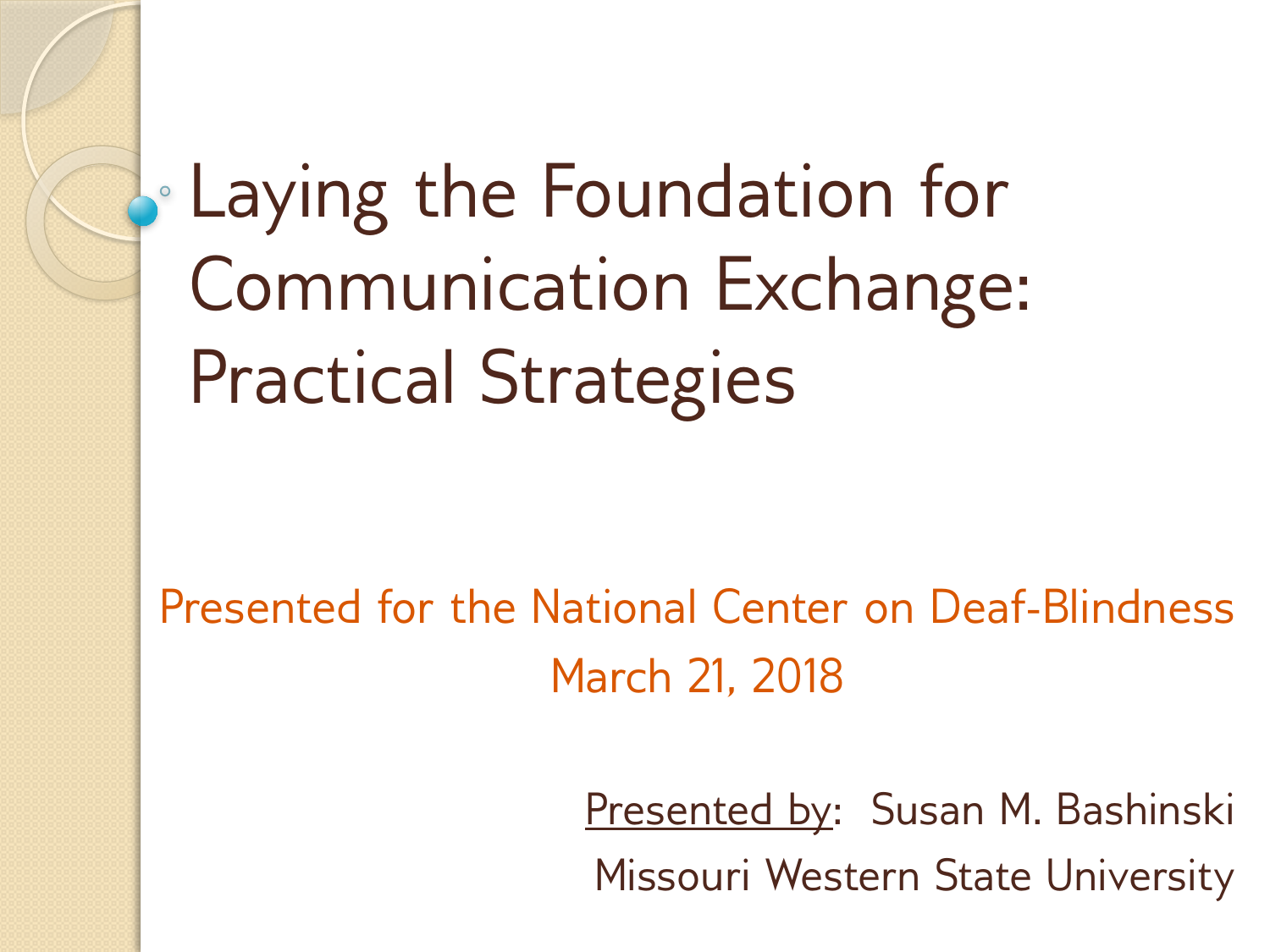

# Laying the Foundation for Communication Exchange: Practical Strategies
Presented for the National Center on Deaf-Blindness
March 21, 2018

Presented by:  Susan M. Bashinski
Missouri Western State University